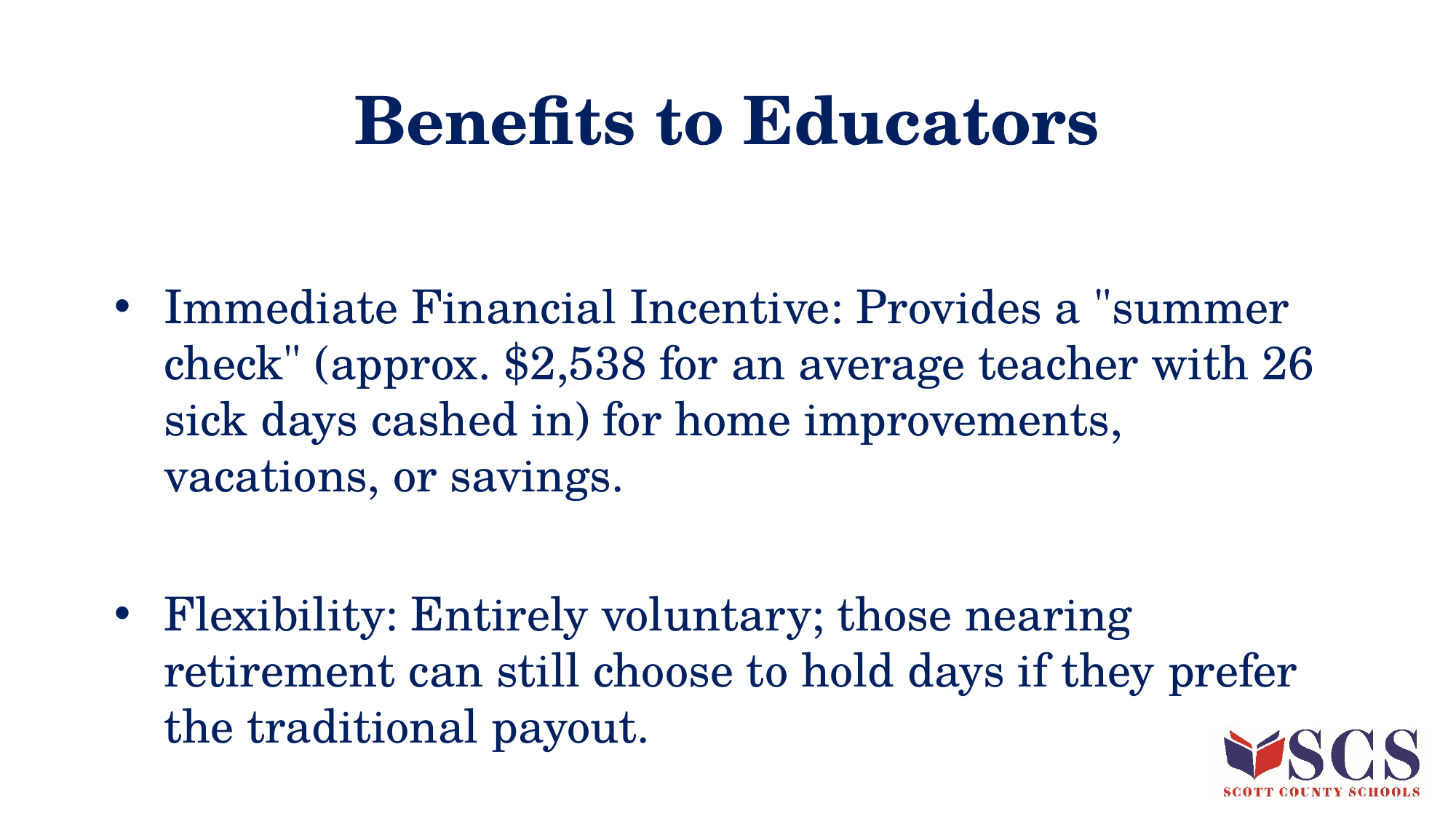

# Benefits to Educators

Immediate Financial Incentive: Provides a "summer check" (approx. $2,538 for an average teacher with 26 sick days cashed in) for home improvements, vacations, or savings.

Flexibility: Entirely voluntary; those nearing retirement can still choose to hold days if they prefer the traditional payout.